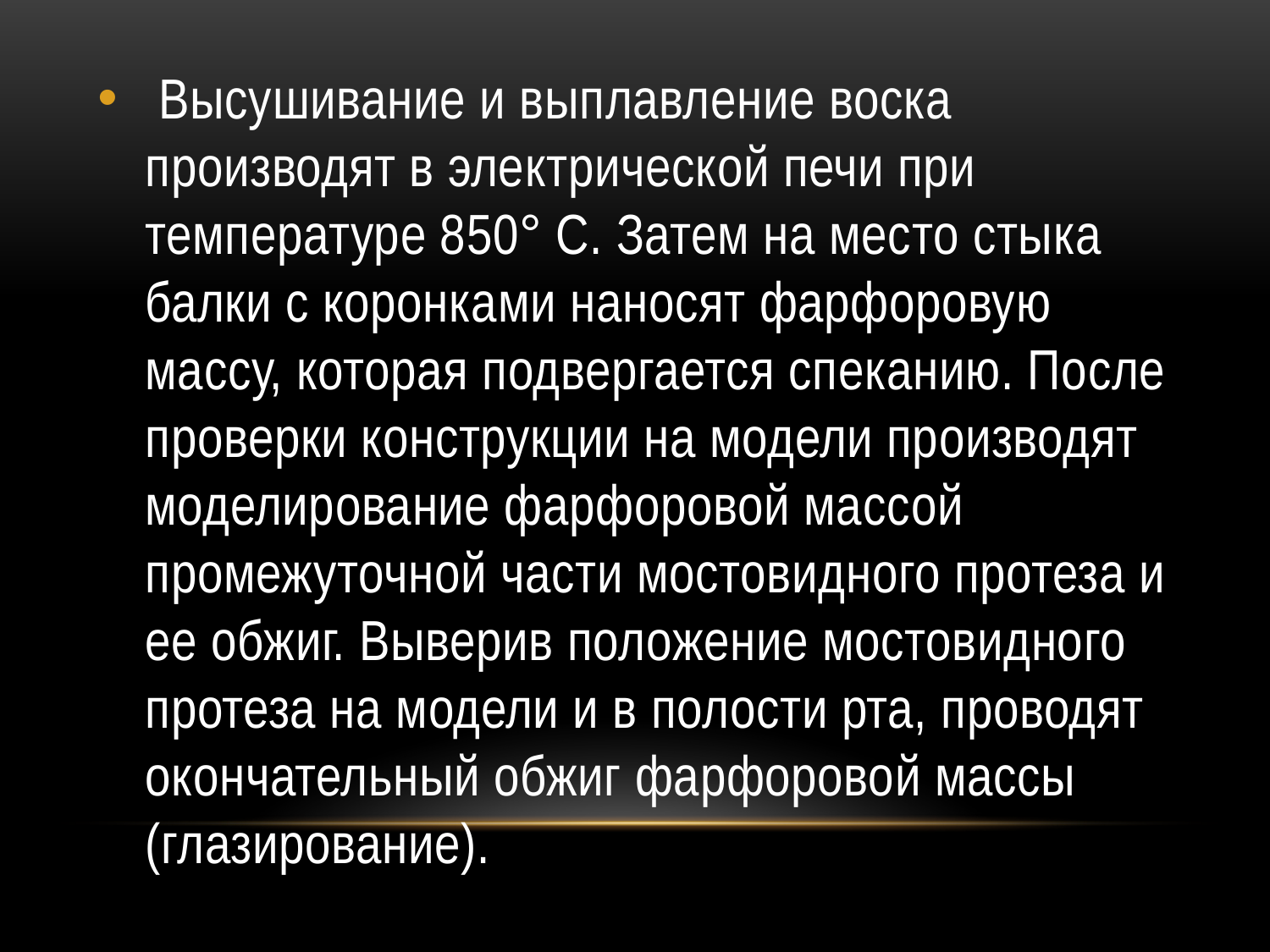

Высушивание и выплавление воска производят в электрической печи при температуре 850° С. Затем на место стыка балки с коронками наносят фарфоровую массу, которая подвергается спеканию. После проверки конструкции на модели производят моделирование фарфоровой массой промежуточной части мостовидного протеза и ее обжиг. Выверив положение мостовидного протеза на модели и в полости рта, проводят окончательный обжиг фарфоровой массы (глазирование).